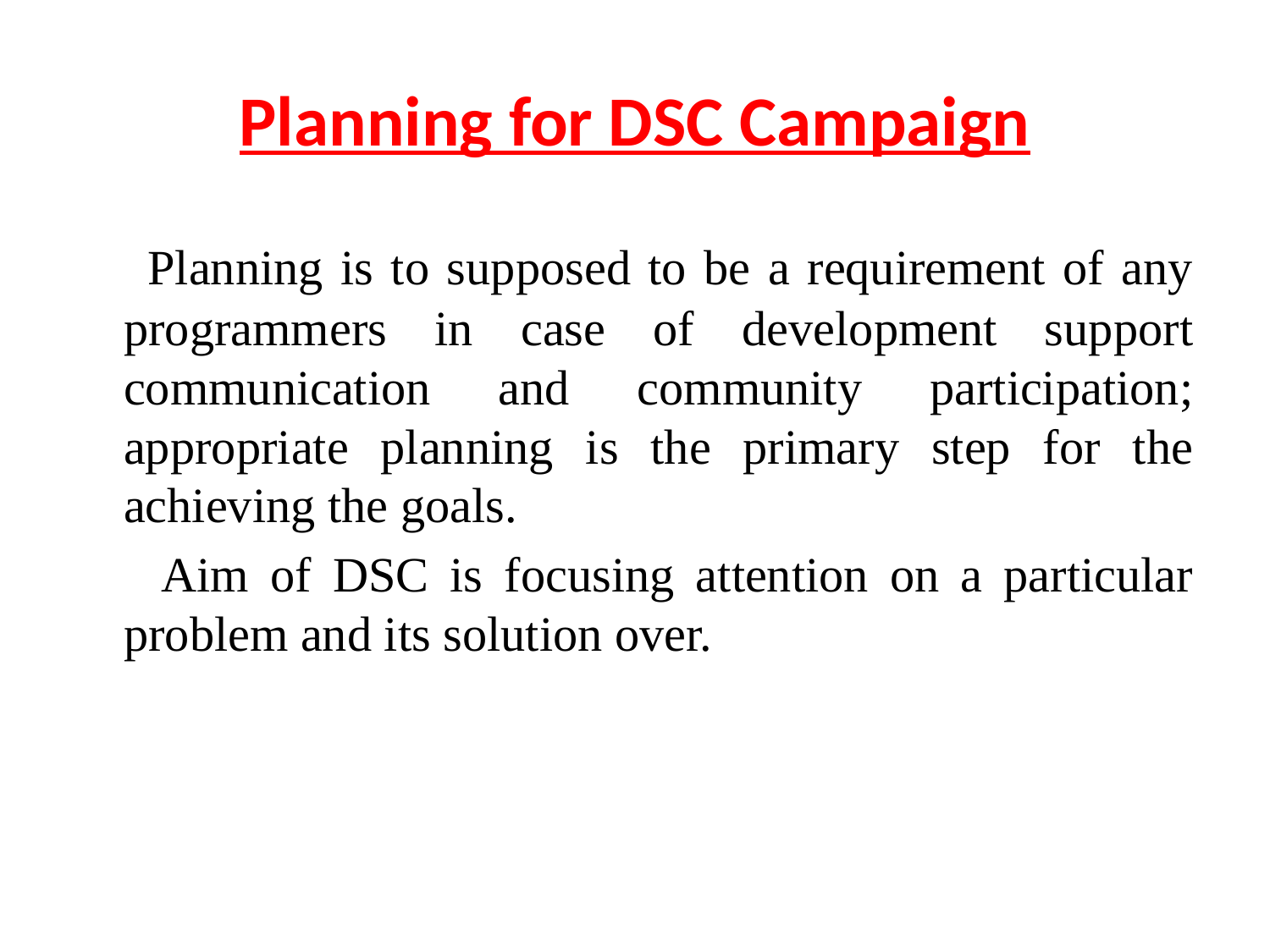

# Planning for DSC Campaign
    Planning is to supposed to be a requirement of any programmers in case of development support communication and community participation; appropriate planning is the primary step for the achieving the goals.
    Aim of DSC is focusing attention on a particular problem and its solution over.